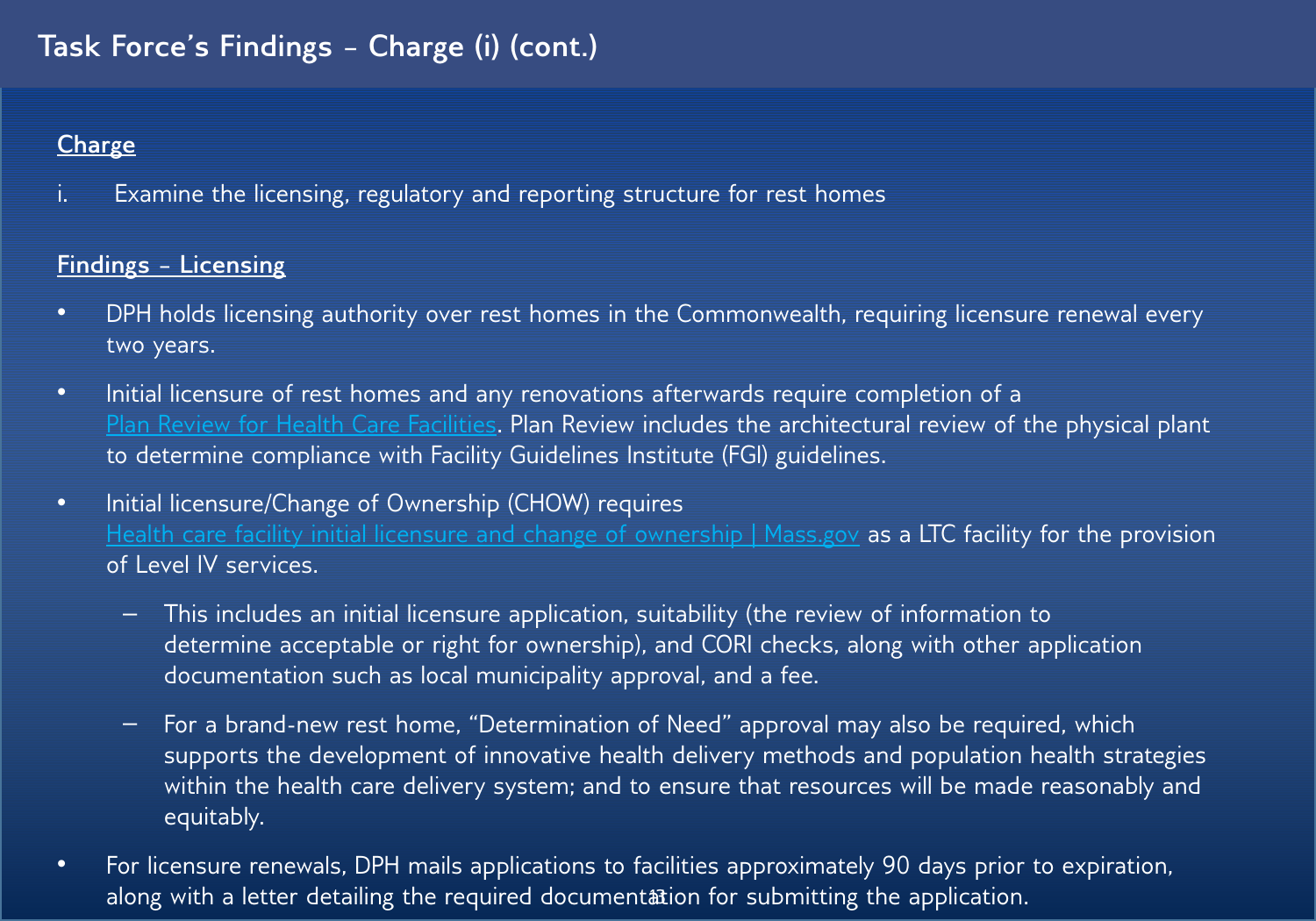

Task Force’s Findings – Charge (i) (cont.)
Charge
Examine the licensing, regulatory and reporting structure for rest homes

Findings – Licensing
DPH holds licensing authority over rest homes in the Commonwealth, requiring licensure renewal every two years.
Initial licensure of rest homes and any renovations afterwards require completion of a Plan Review for Health Care Facilities. Plan Review includes the architectural review of the physical plant to determine compliance with Facility Guidelines Institute (FGI) guidelines.
Initial licensure/Change of Ownership (CHOW) requires Health care facility initial licensure and change of ownership | Mass.gov as a LTC facility for the provision of Level IV services.
This includes an initial licensure application, suitability (the review of information to determine acceptable or right for ownership), and CORI checks, along with other application documentation such as local municipality approval, and a fee.
For a brand-new rest home, “Determination of Need” approval may also be required, which supports the development of innovative health delivery methods and population health strategies within the health care delivery system; and to ensure that resources will be made reasonably and equitably.
For licensure renewals, DPH mails applications to facilities approximately 90 days prior to expiration, along with a letter detailing the required documentation for submitting the application.
13